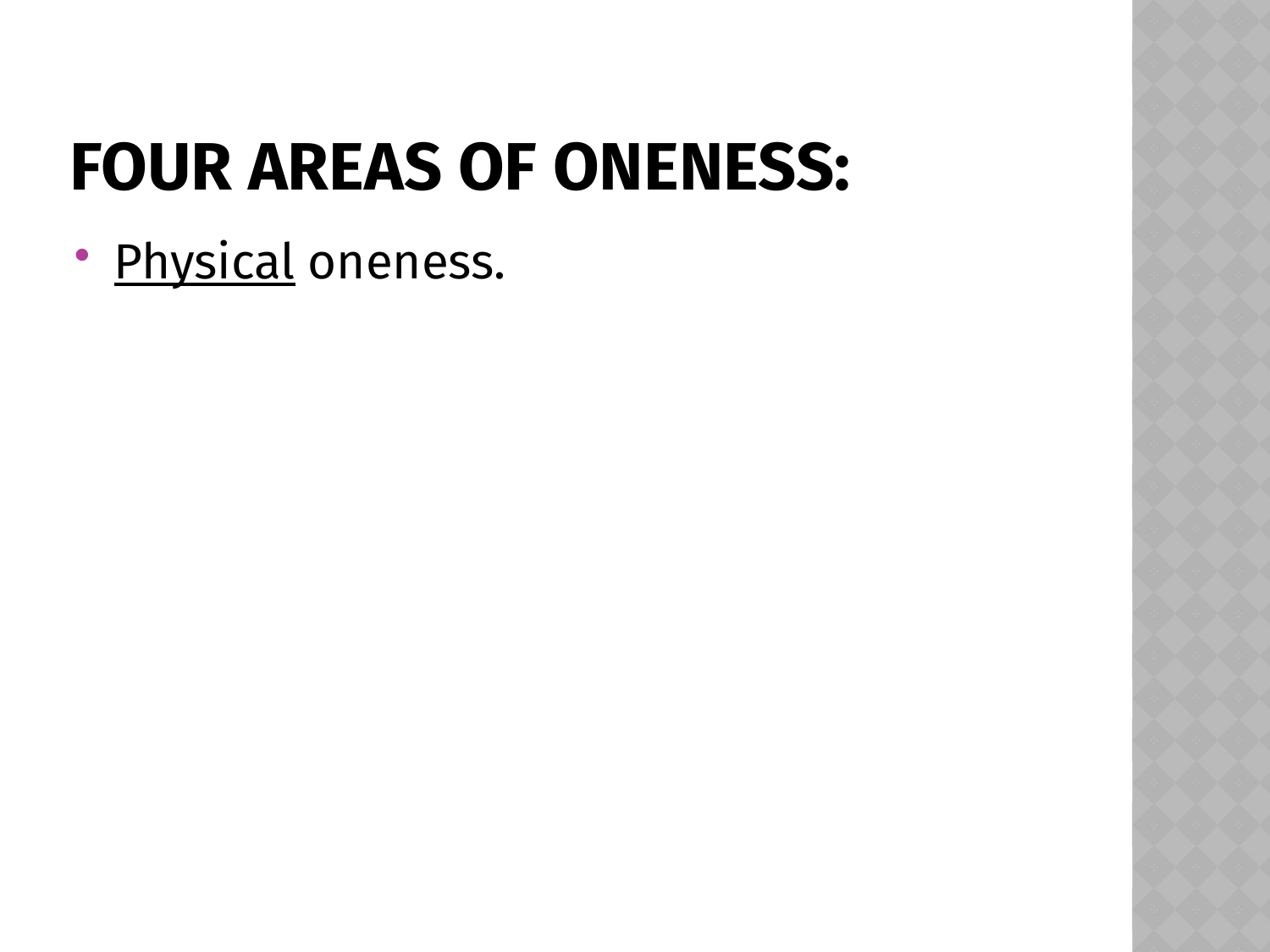

# Four areas of oneness:
Physical oneness.